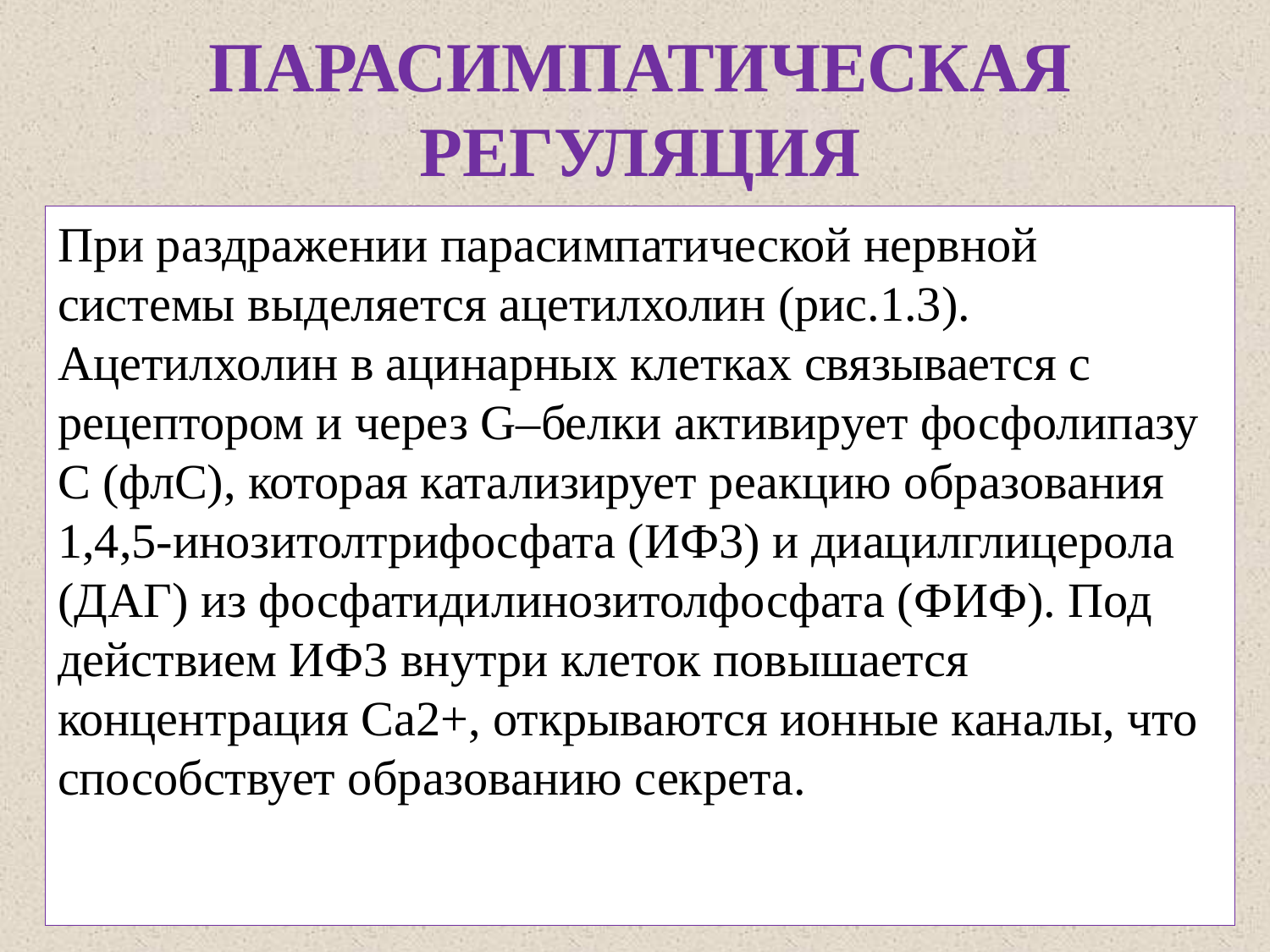

# ПАРАСИМПАТИЧЕСКАЯ РЕГУЛЯЦИЯ
При раздражении парасимпатической нервной системы выделяется ацетилхолин (рис.1.3). Ацетилхолин в ацинарных клетках связывается с рецептором и через G–белки активирует фосфолипазу С (флС), которая катализирует реакцию образования 1,4,5-инозитолтрифосфата (ИФ3) и диацилглицерола (ДАГ) из фосфатидилинозитолфосфата (ФИФ). Под действием ИФ3 внутри клеток повышается концентрация Са2+, открываются ионные каналы, что способствует образованию секрета.